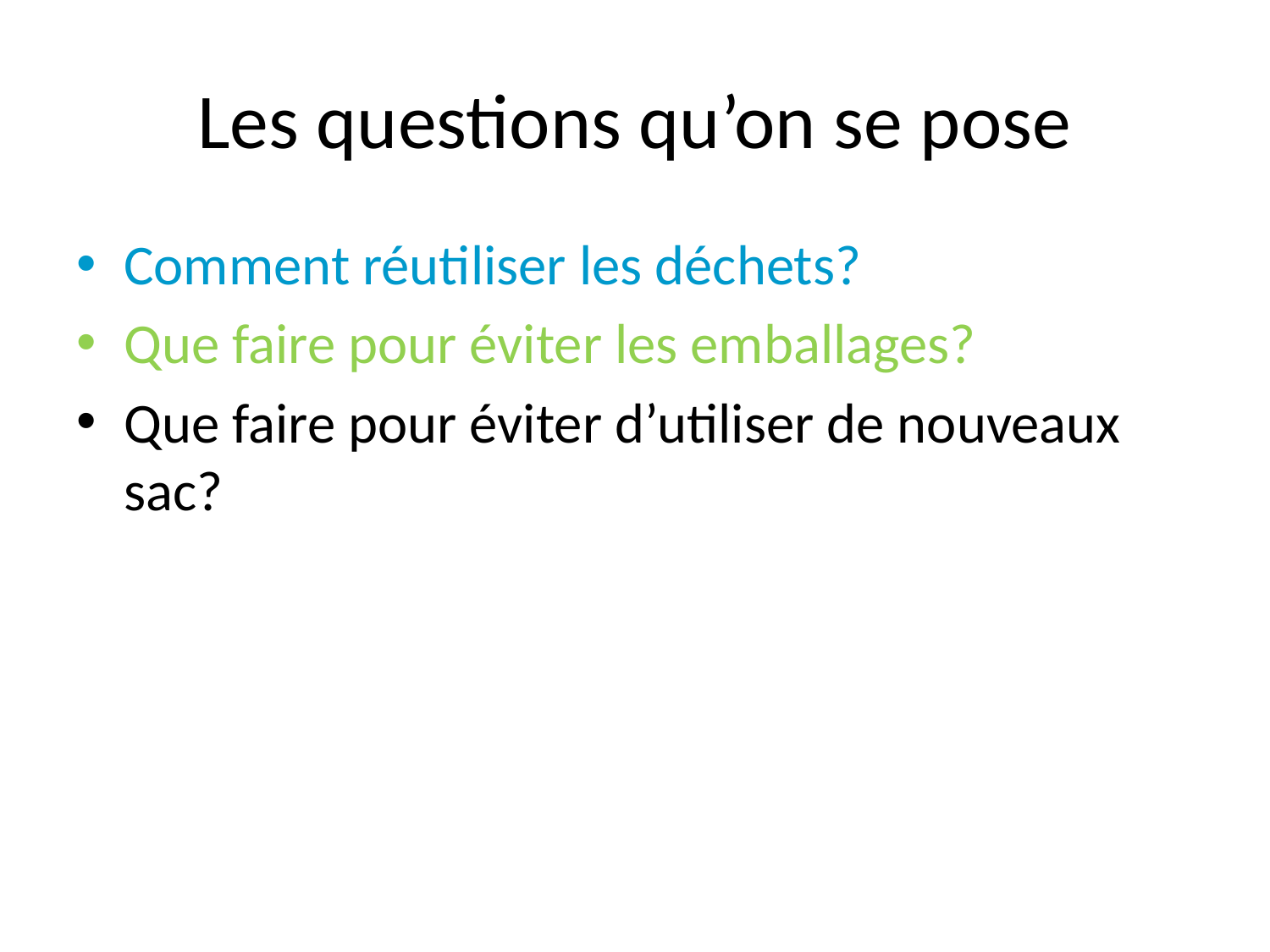

# Les questions qu’on se pose
Comment réutiliser les déchets?
Que faire pour éviter les emballages?
Que faire pour éviter d’utiliser de nouveaux sac?